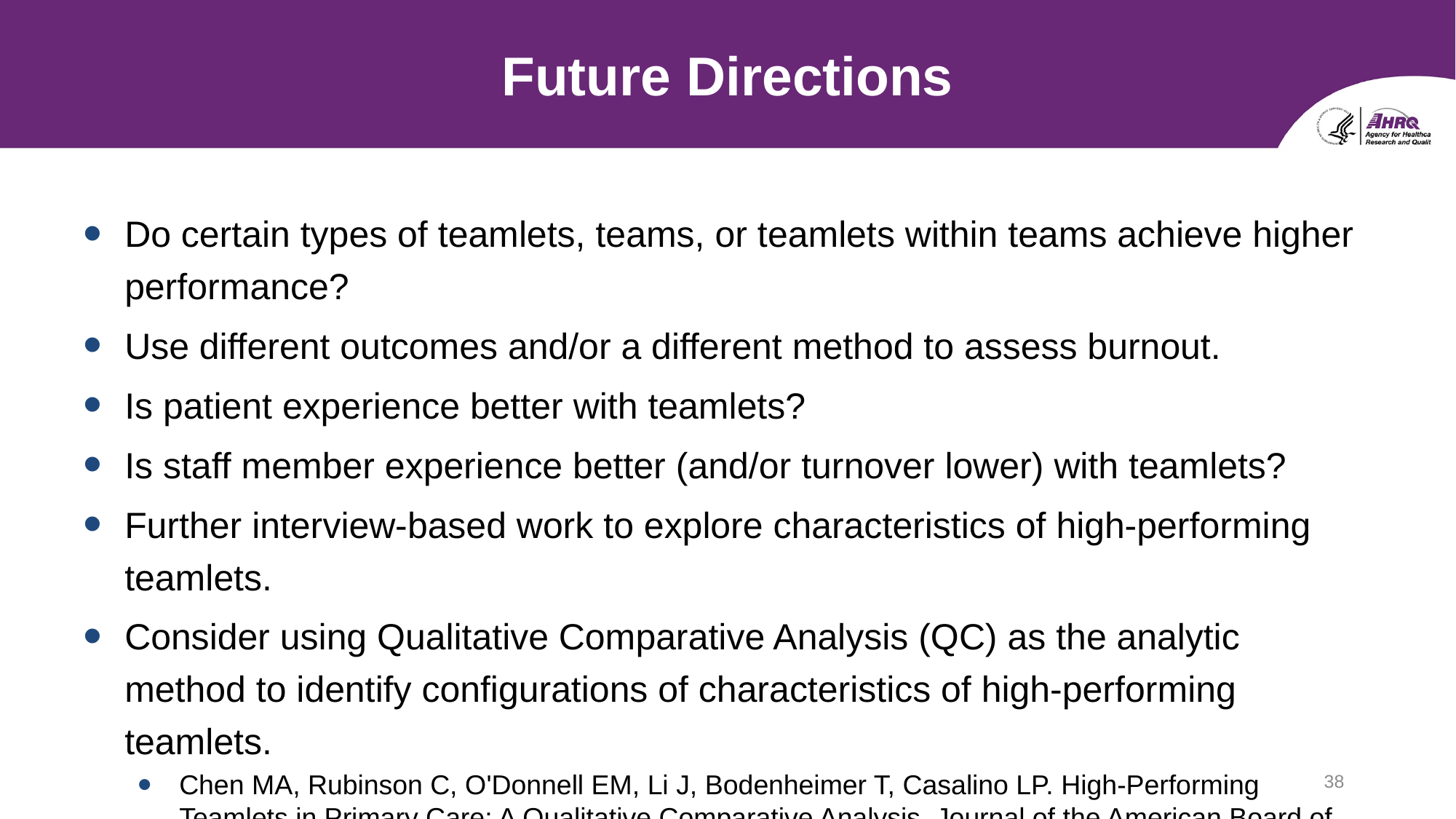

# Future Directions
Do certain types of teamlets, teams, or teamlets within teams achieve higher performance?
Use different outcomes and/or a different method to assess burnout.
Is patient experience better with teamlets?
Is staff member experience better (and/or turnover lower) with teamlets?
Further interview-based work to explore characteristics of high-performing teamlets.
Consider using Qualitative Comparative Analysis (QC) as the analytic method to identify configurations of characteristics of high-performing teamlets.
Chen MA, Rubinson C, O'Donnell EM, Li J, Bodenheimer T, Casalino LP. High-Performing Teamlets in Primary Care: A Qualitative Comparative Analysis. Journal of the American Board of Family Medicine : JABFM. 2024;37(1):105-111.

38